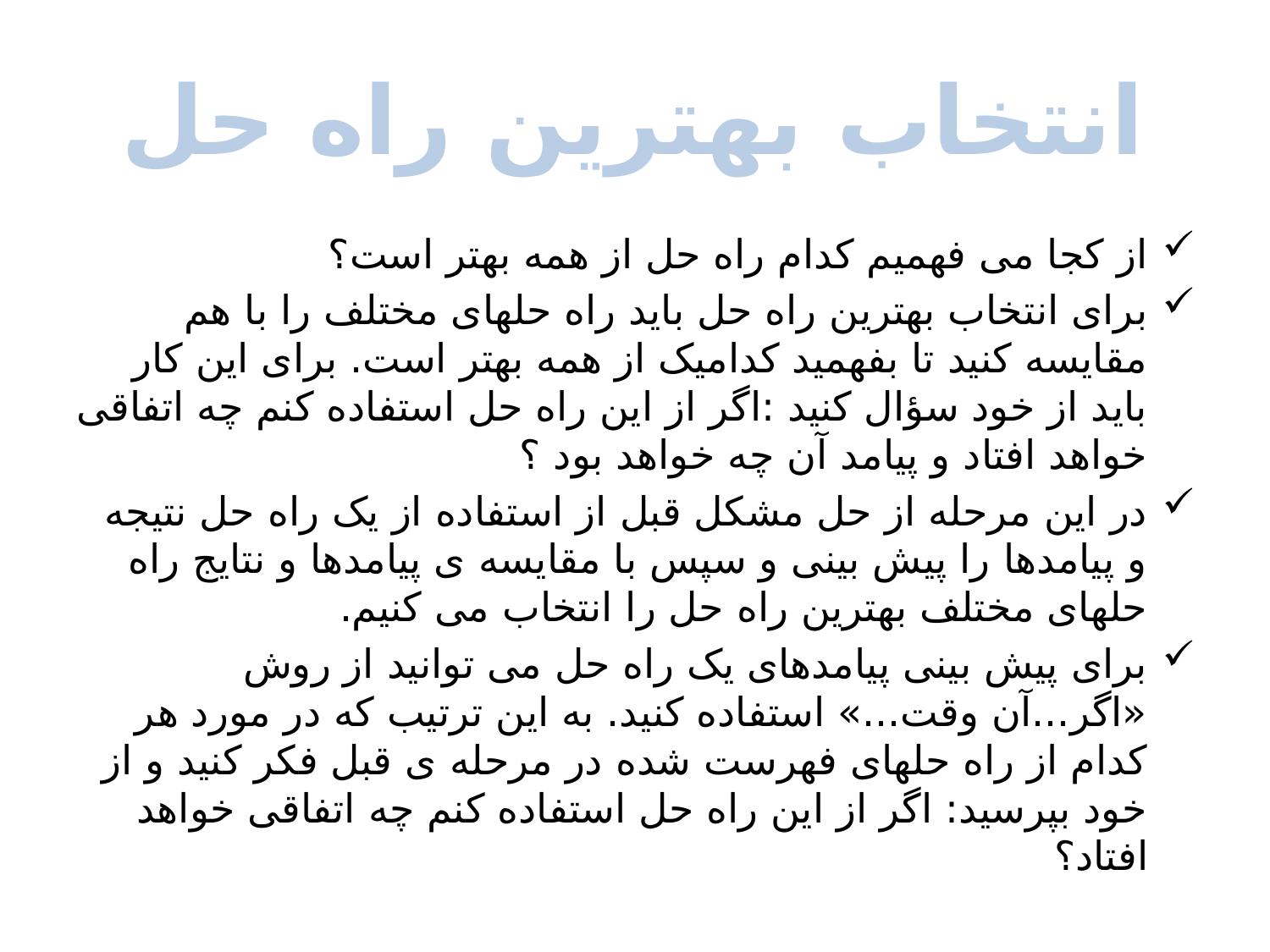

انتخاب بهترین راه حل
از کجا می فهمیم کدام راه حل از همه بهتر است؟
برای انتخاب بهترین راه حل باید راه حلهای مختلف را با هم مقایسه کنید تا بفهمید کدامیک از همه بهتر است. برای این کار باید از خود سؤال کنید :اگر از این راه حل استفاده کنم چه اتفاقی خواهد افتاد و پیامد آن چه خواهد بود ؟
در این مرحله از حل مشکل قبل از استفاده از یک راه حل نتیجه و پیامدها را پیش بینی و سپس با مقایسه ی پیامدها و نتایج راه حلهای مختلف بهترین راه حل را انتخاب می کنیم.
برای پیش بینی پیامدهای یک راه حل می توانید از روش «اگر...آن وقت...» استفاده کنید. به این ترتیب که در مورد هر کدام از راه حلهای فهرست شده در مرحله ی قبل فکر کنید و از خود بپرسید: اگر از این راه حل استفاده کنم چه اتفاقی خواهد افتاد؟